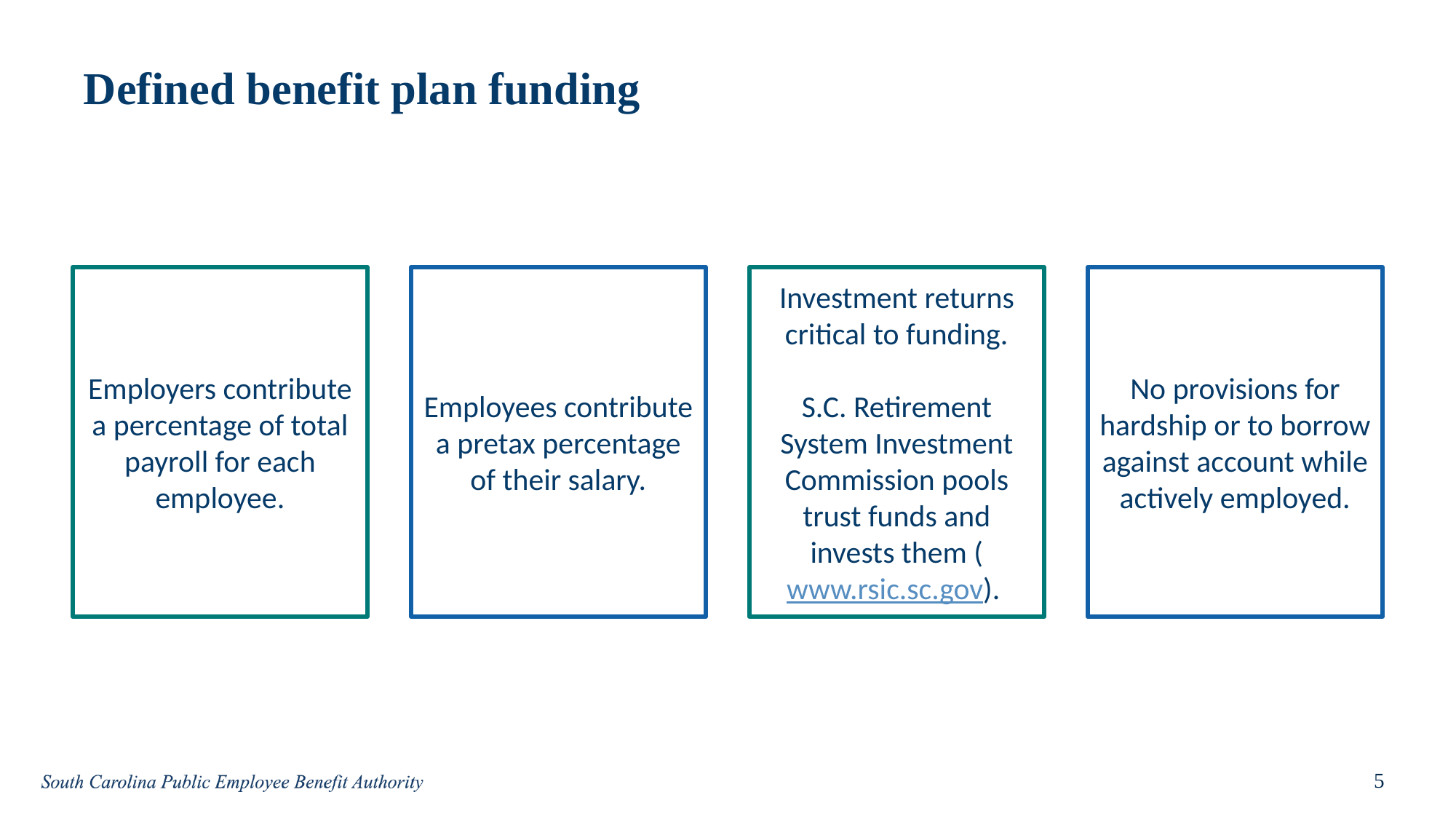

# Defined benefit plan funding
No provisions for hardship or to borrow against account while actively employed.
Employers contribute a percentage of total payroll for each employee.

Employees contribute a pretax percentage of their salary.

Investment returns critical to funding.

S.C. Retirement System Investment Commission pools trust funds and invests them (www.rsic.sc.gov).

5